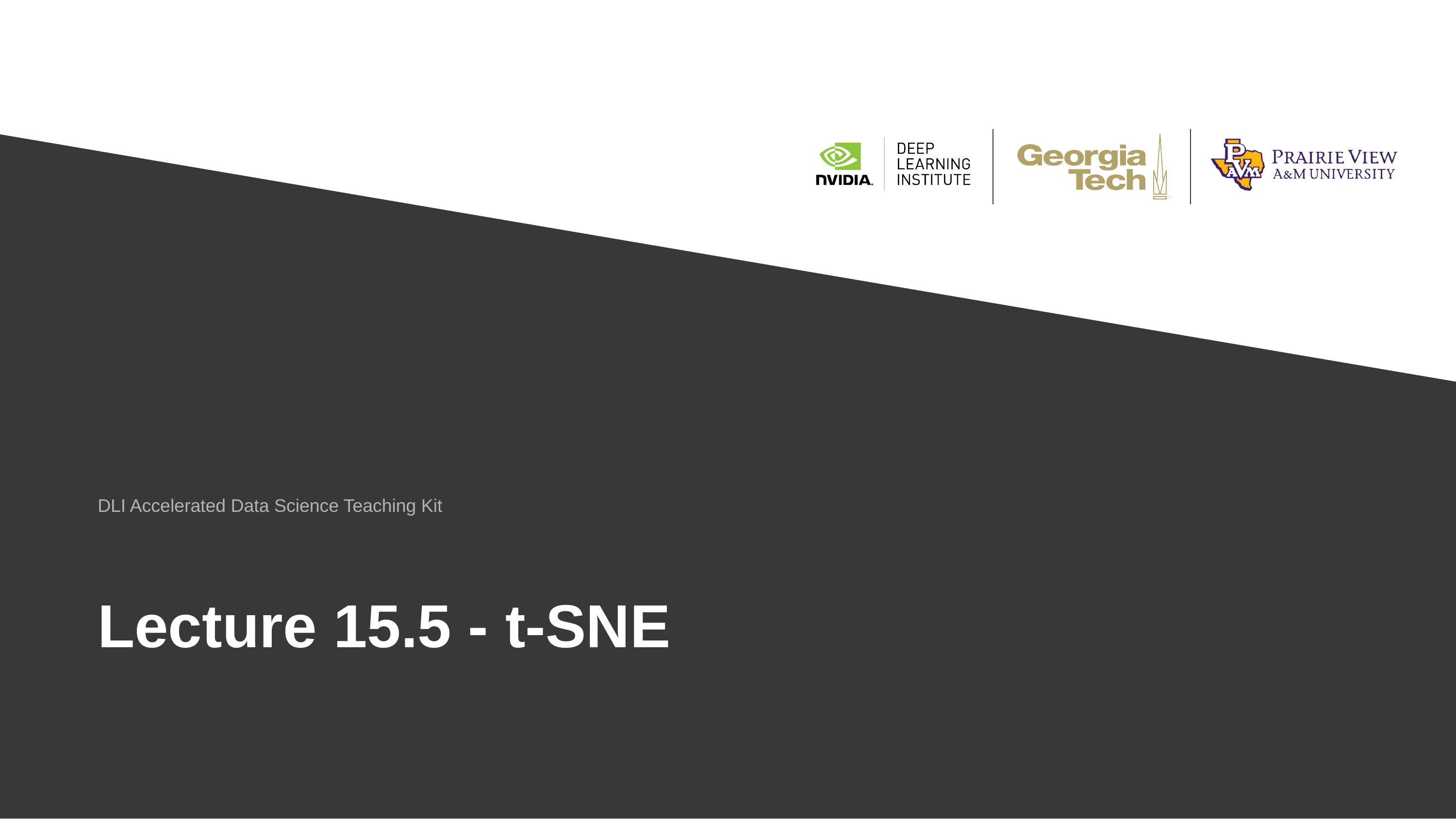

DLI Accelerated Data Science Teaching Kit
# Lecture 15.5 - t-SNE